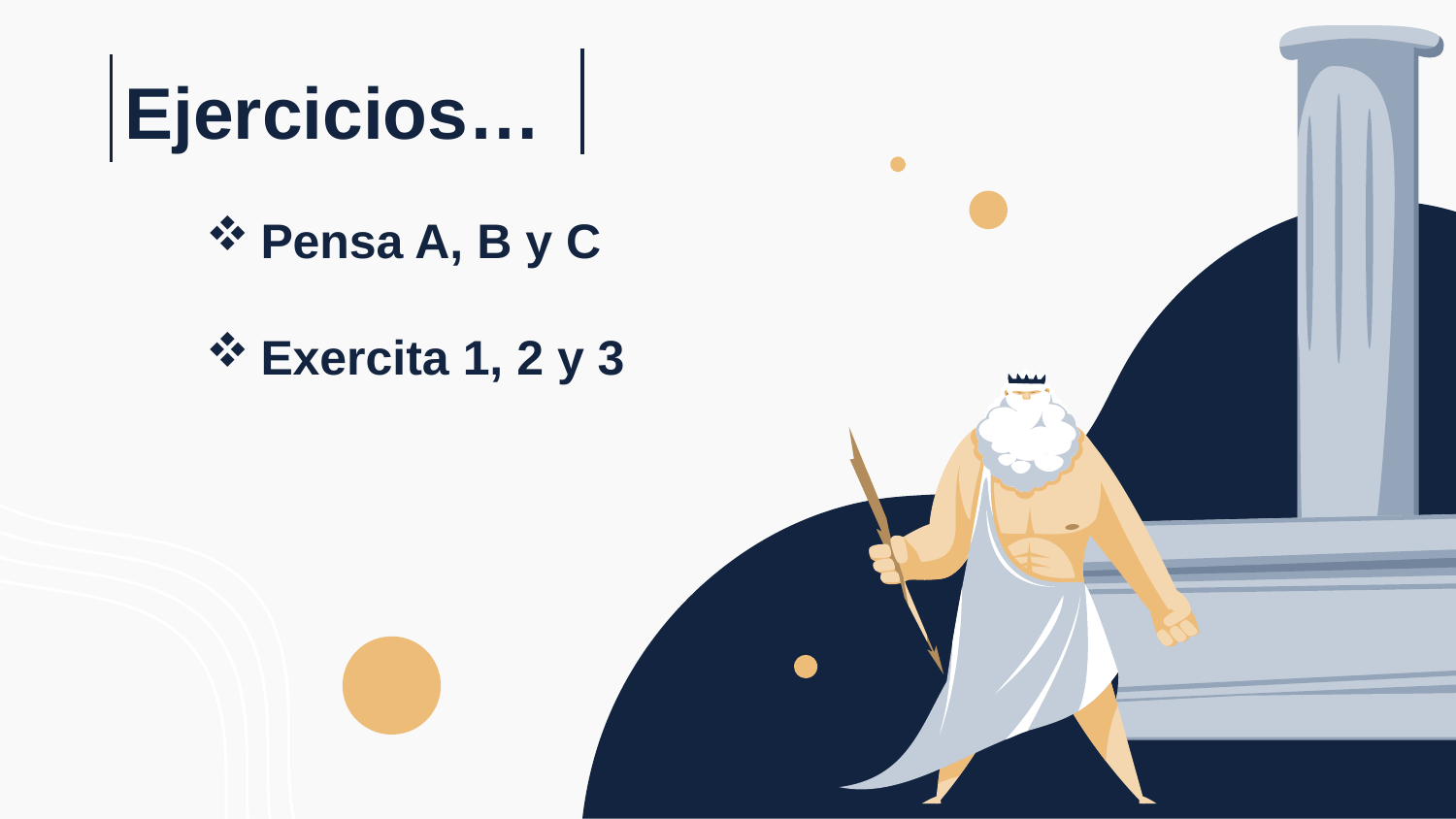

Ejercicios…
Pensa A, B y C

Exercita 1, 2 y 3